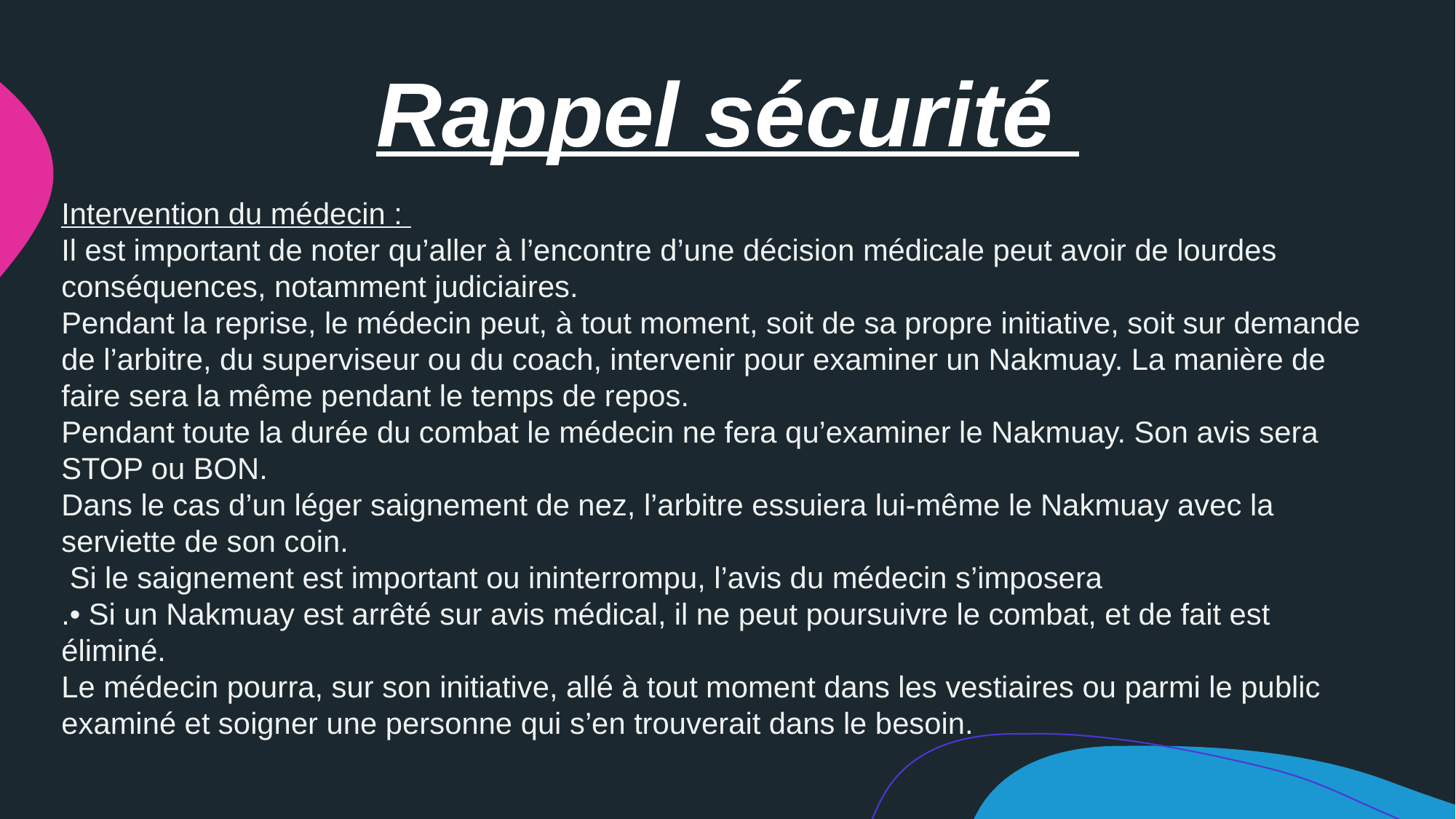

# Rappel sécurité
Intervention du médecin :
Il est important de noter qu’aller à l’encontre d’une décision médicale peut avoir de lourdes conséquences, notamment judiciaires.
Pendant la reprise, le médecin peut, à tout moment, soit de sa propre initiative, soit sur demande de l’arbitre, du superviseur ou du coach, intervenir pour examiner un Nakmuay. La manière de faire sera la même pendant le temps de repos.
Pendant toute la durée du combat le médecin ne fera qu’examiner le Nakmuay. Son avis sera STOP ou BON.
Dans le cas d’un léger saignement de nez, l’arbitre essuiera lui-même le Nakmuay avec la serviette de son coin.
 Si le saignement est important ou ininterrompu, l’avis du médecin s’imposera
.• Si un Nakmuay est arrêté sur avis médical, il ne peut poursuivre le combat, et de fait est éliminé.
Le médecin pourra, sur son initiative, allé à tout moment dans les vestiaires ou parmi le public examiné et soigner une personne qui s’en trouverait dans le besoin.